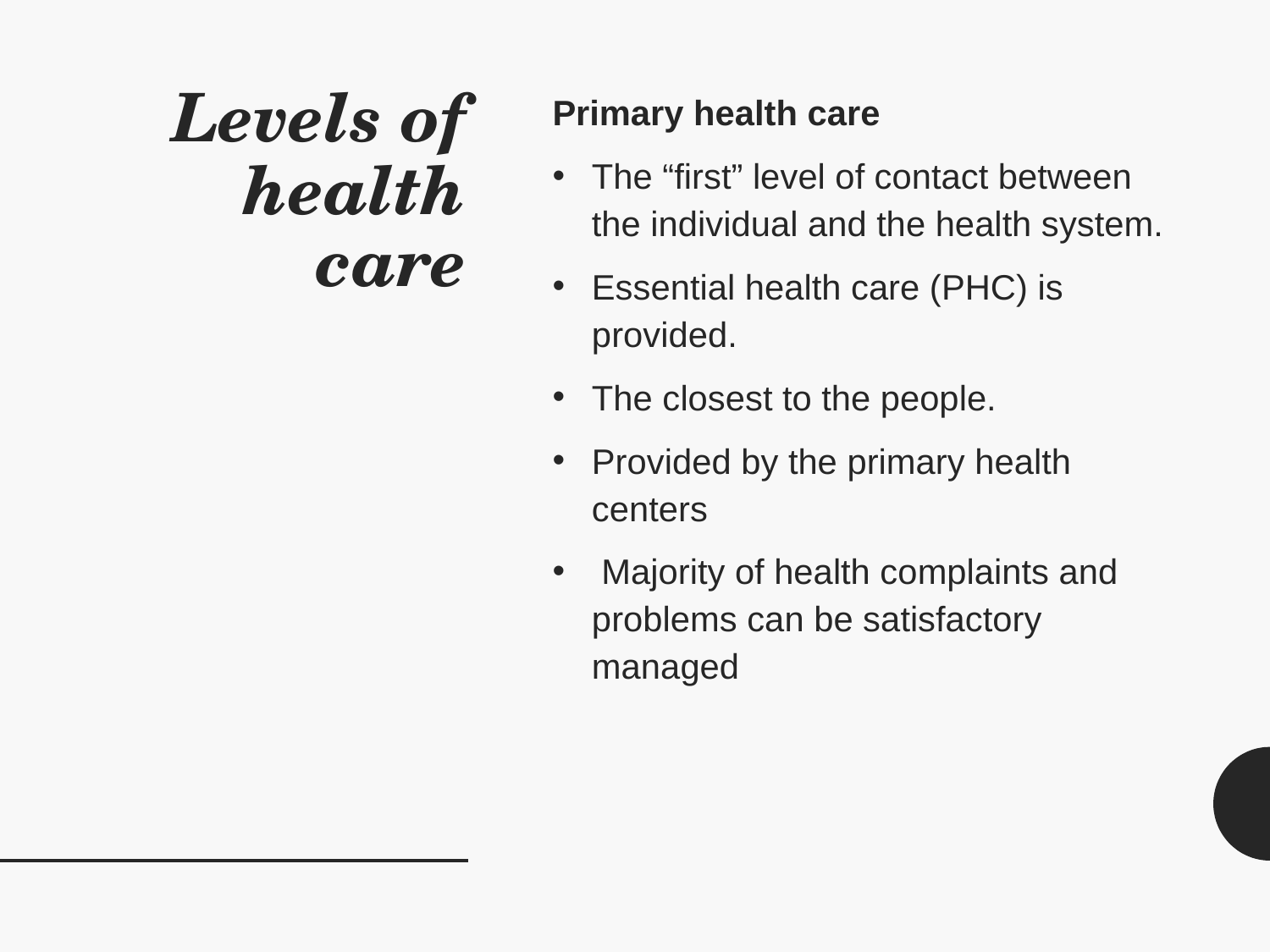

# Levels of health care
Primary health care
The “first” level of contact between the individual and the health system.
Essential health care (PHC) is provided.
The closest to the people.
Provided by the primary health centers
 Majority of health complaints and problems can be satisfactory managed